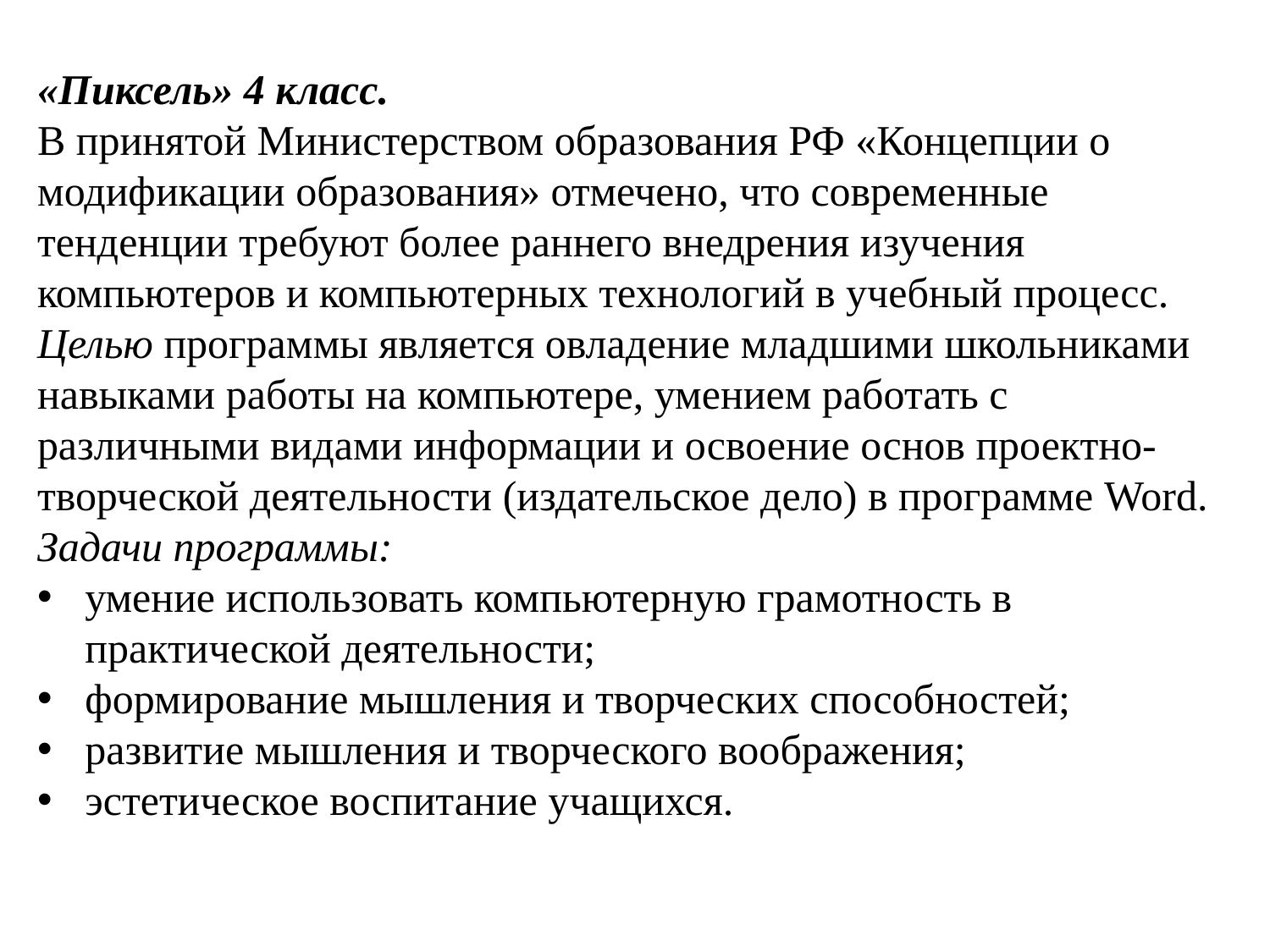

«Пиксель» 4 класс.
В принятой Министерством образования РФ «Концепции о модификации образования» отмечено, что современные тенденции требуют более раннего внедрения изучения компьютеров и компьютерных технологий в учебный процесс.  Целью программы является овладение младшими школьниками навыками работы на компьютере, умением работать с различными видами информации и освоение основ проектно-творческой деятельности (издательское дело) в программе Word.
Задачи программы:
умение использовать компьютерную грамотность в практической деятельности;
формирование мышления и творческих способностей;
развитие мышления и творческого воображения;
эстетическое воспитание учащихся.